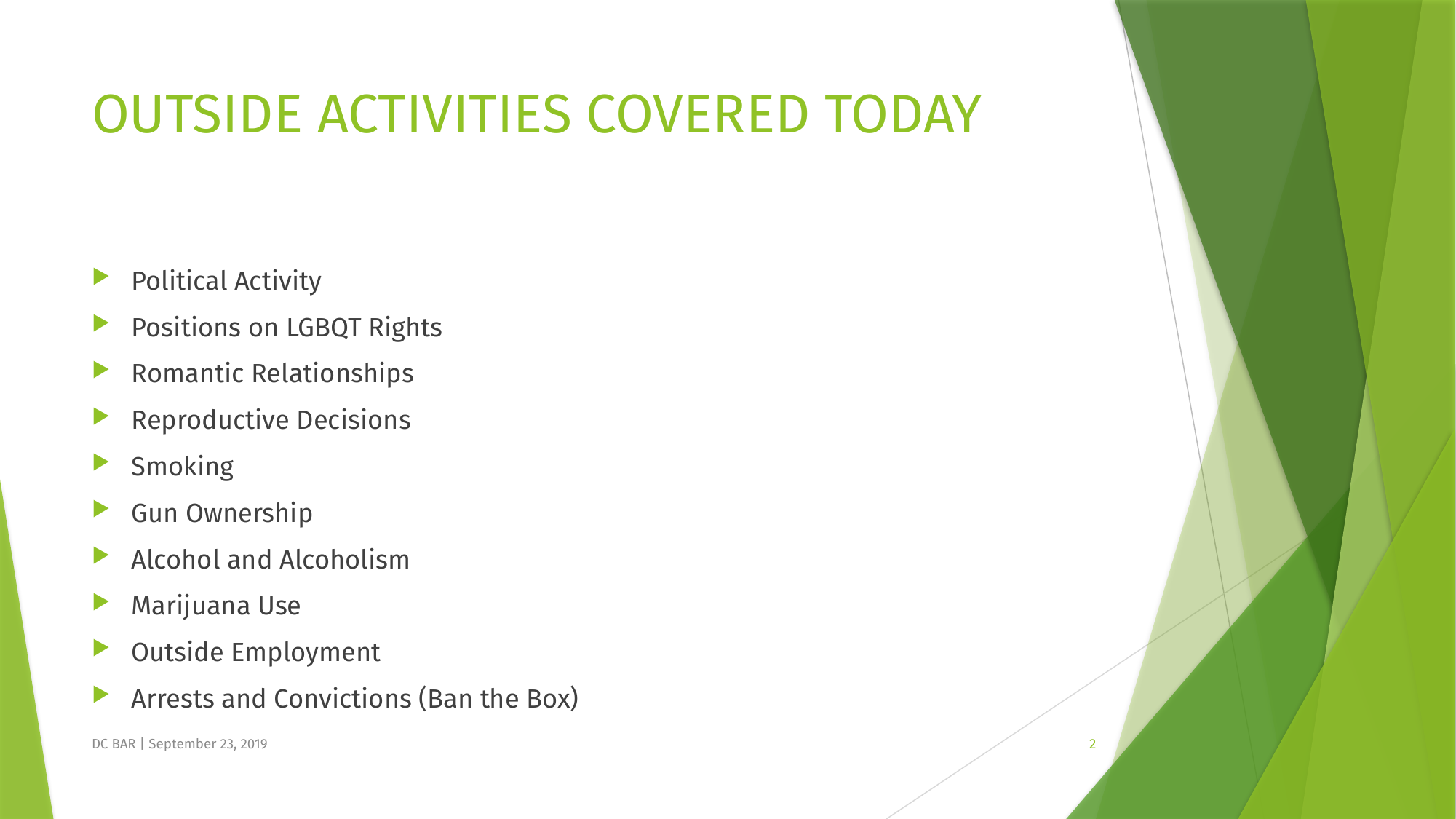

# OUTSIDE ACTIVITIES COVERED TODAY
Political Activity
Positions on LGBQT Rights
Romantic Relationships
Reproductive Decisions
Smoking
Gun Ownership
Alcohol and Alcoholism
Marijuana Use
Outside Employment
Arrests and Convictions (Ban the Box)

DC BAR | September 23, 2019
2